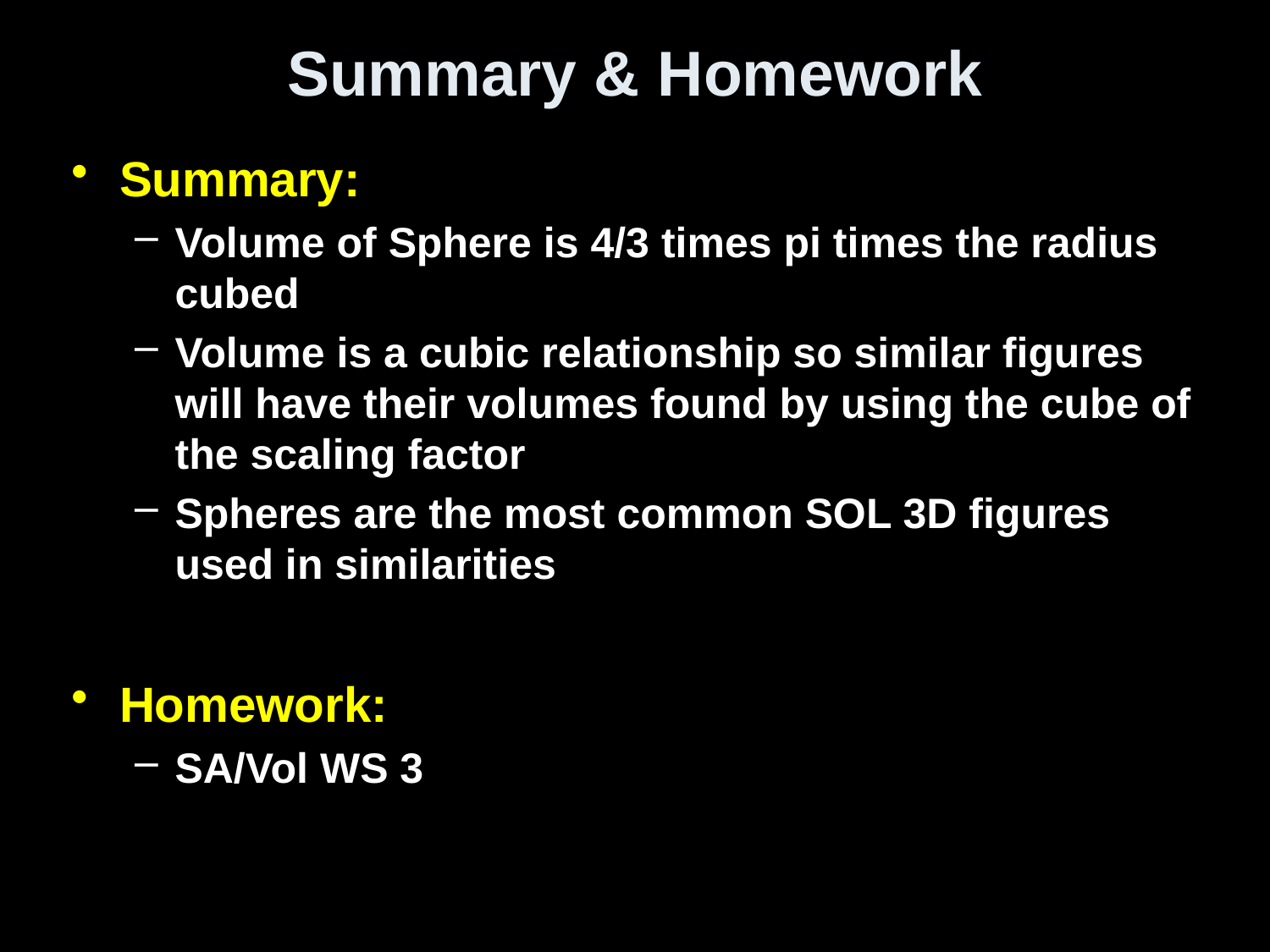

# Summary & Homework
Summary:
Volume of Sphere is 4/3 times pi times the radius cubed
Volume is a cubic relationship so similar figures will have their volumes found by using the cube of the scaling factor
Spheres are the most common SOL 3D figures used in similarities

Homework:
SA/Vol WS 3